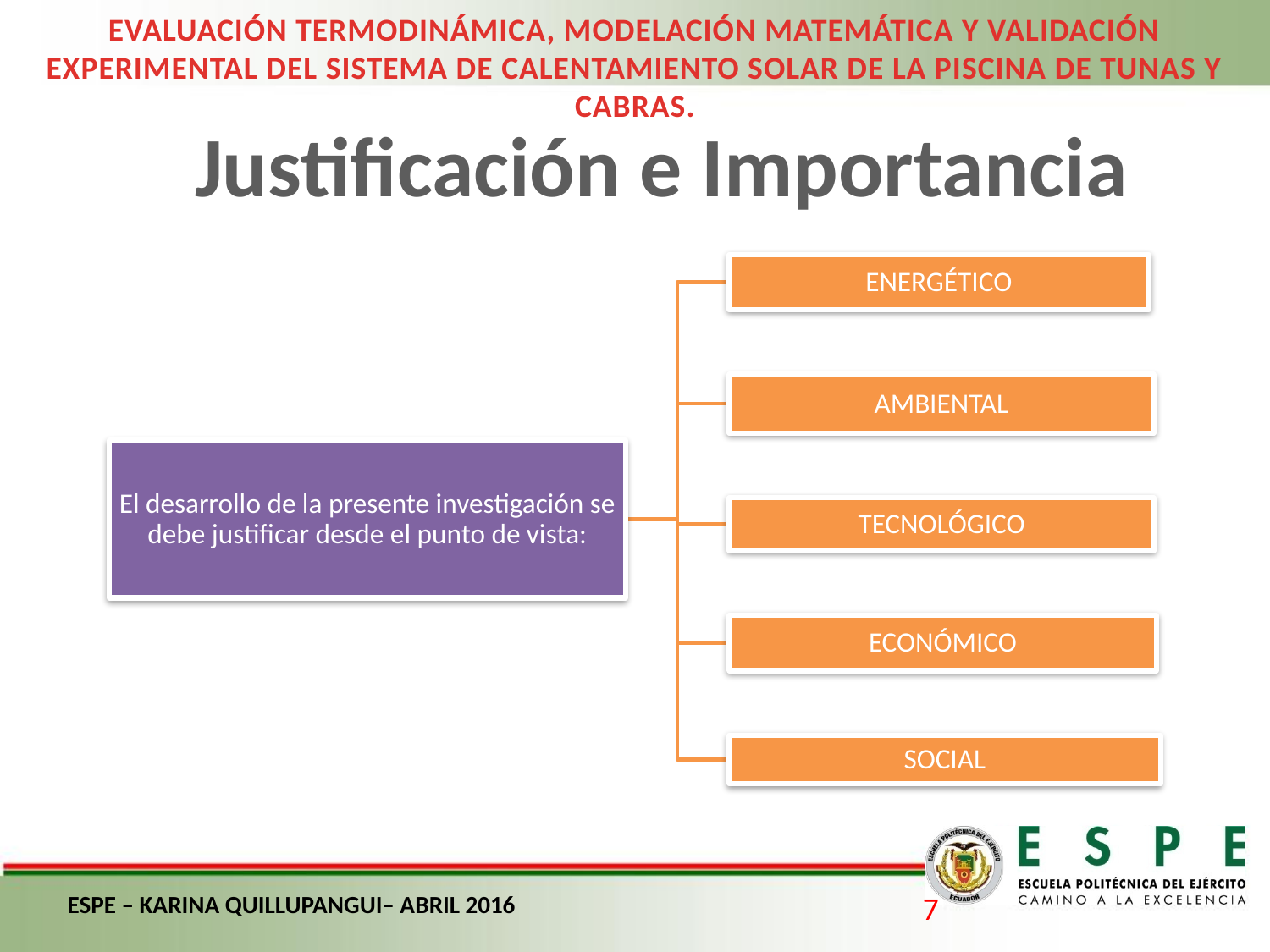

EVALUACIÓN TERMODINÁMICA, MODELACIÓN MATEMÁTICA Y VALIDACIÓN EXPERIMENTAL DEL SISTEMA DE CALENTAMIENTO SOLAR DE LA PISCINA DE TUNAS Y CABRAS.
Justificación e Importancia
El desarrollo de la presente investigación se debe justificar desde el punto de vista:
ENERGÉTICO
AMBIENTAL
TECNOLÓGICO
ECONÓMICO
SOCIAL
ESPE – KARINA QUILLUPANGUI– ABRIL 2016
7